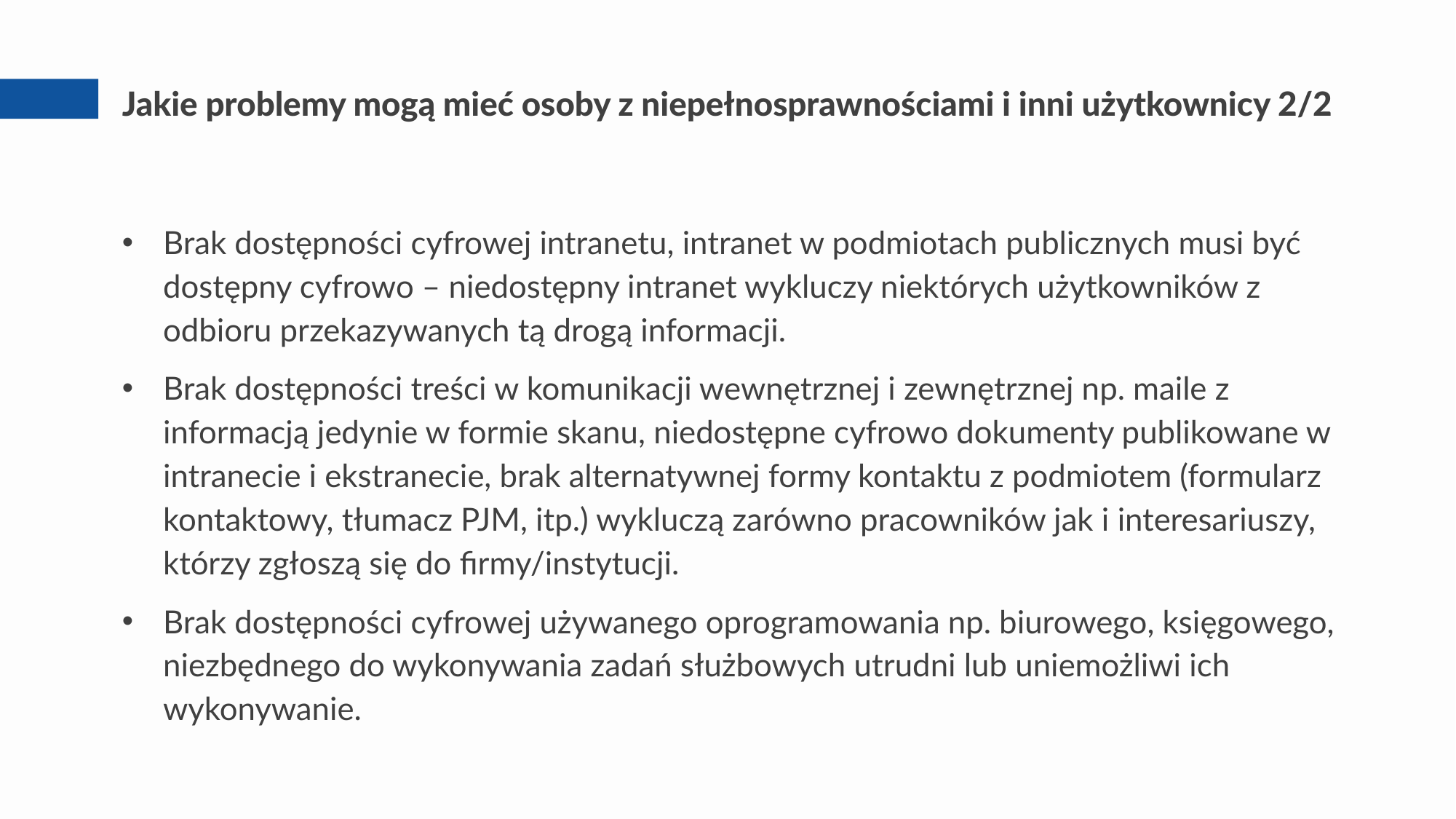

# Jakie problemy mogą mieć osoby z niepełnosprawnościami i inni użytkownicy 2/2
Brak dostępności cyfrowej intranetu, intranet w podmiotach publicznych musi być dostępny cyfrowo – niedostępny intranet wykluczy niektórych użytkowników z odbioru przekazywanych tą drogą informacji.
Brak dostępności treści w komunikacji wewnętrznej i zewnętrznej np. maile z informacją jedynie w formie skanu, niedostępne cyfrowo dokumenty publikowane w intranecie i ekstranecie, brak alternatywnej formy kontaktu z podmiotem (formularz kontaktowy, tłumacz PJM, itp.) wykluczą zarówno pracowników jak i interesariuszy, którzy zgłoszą się do firmy/instytucji.
Brak dostępności cyfrowej używanego oprogramowania np. biurowego, księgowego, niezbędnego do wykonywania zadań służbowych utrudni lub uniemożliwi ich wykonywanie.